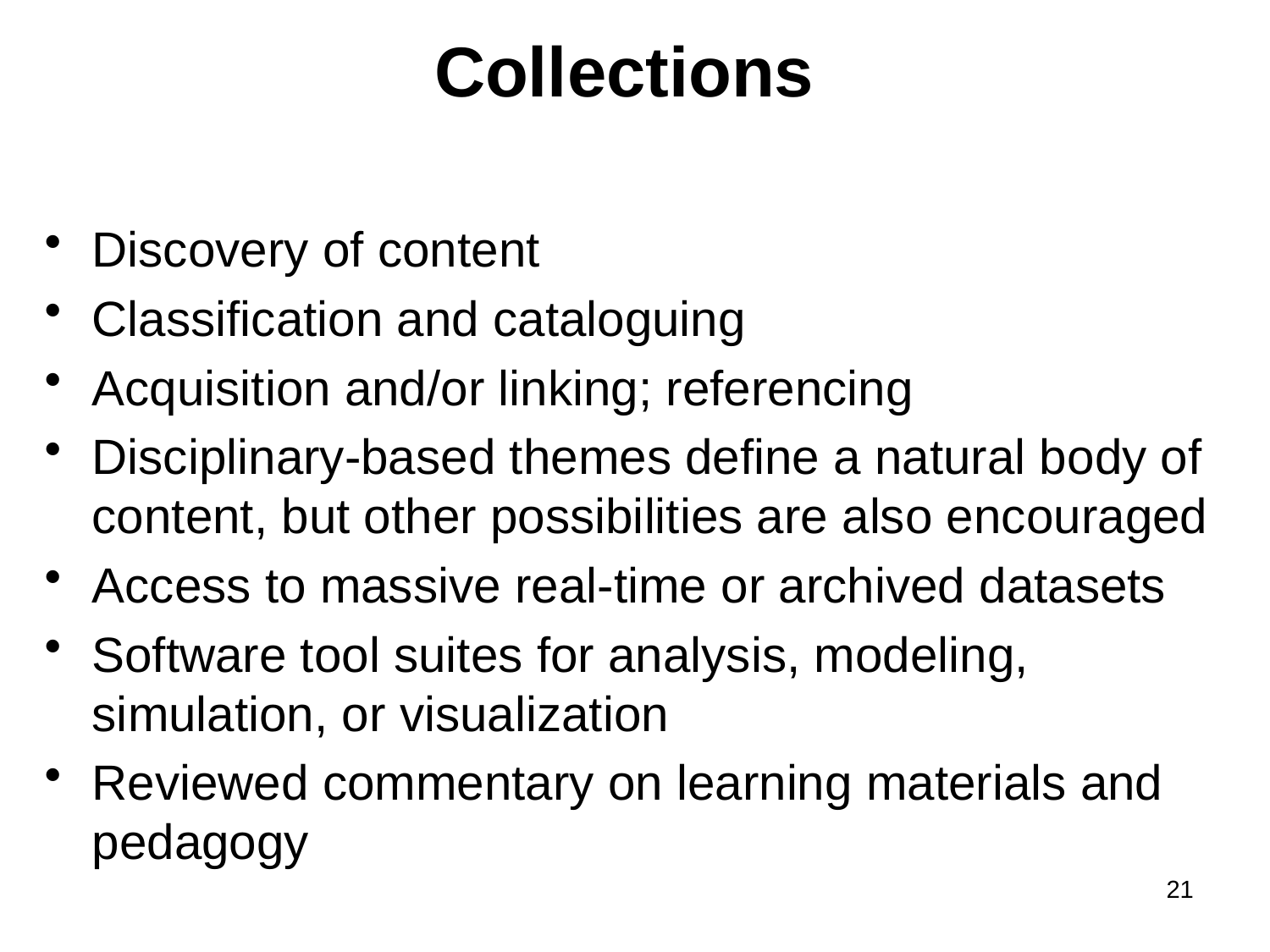

# Collections
Discovery of content
Classification and cataloguing
Acquisition and/or linking; referencing
Disciplinary-based themes define a natural body of content, but other possibilities are also encouraged
Access to massive real-time or archived datasets
Software tool suites for analysis, modeling, simulation, or visualization
Reviewed commentary on learning materials and pedagogy
21